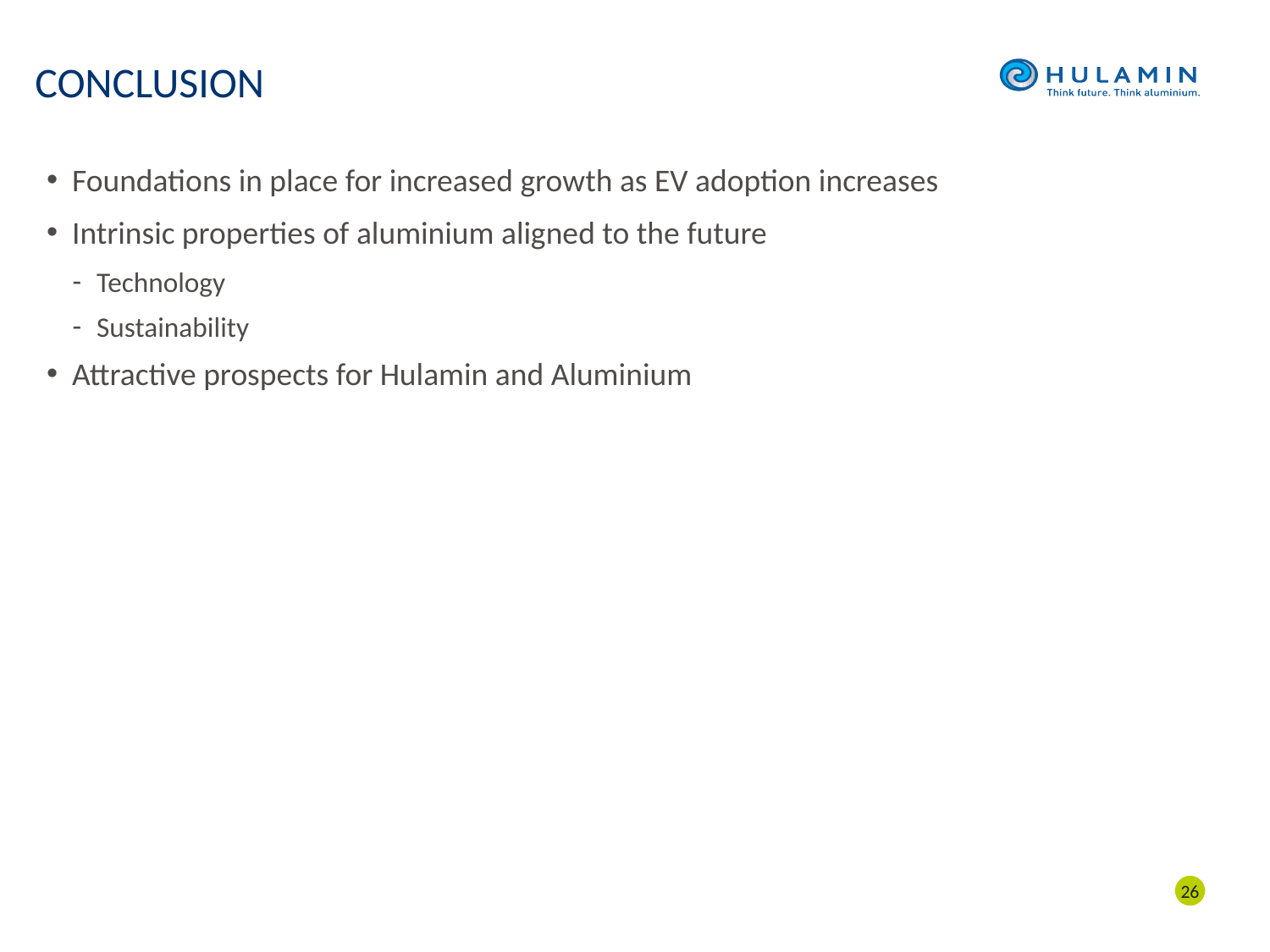

# Conclusion
Foundations in place for increased growth as EV adoption increases
Intrinsic properties of aluminium aligned to the future
Technology
Sustainability
Attractive prospects for Hulamin and Aluminium